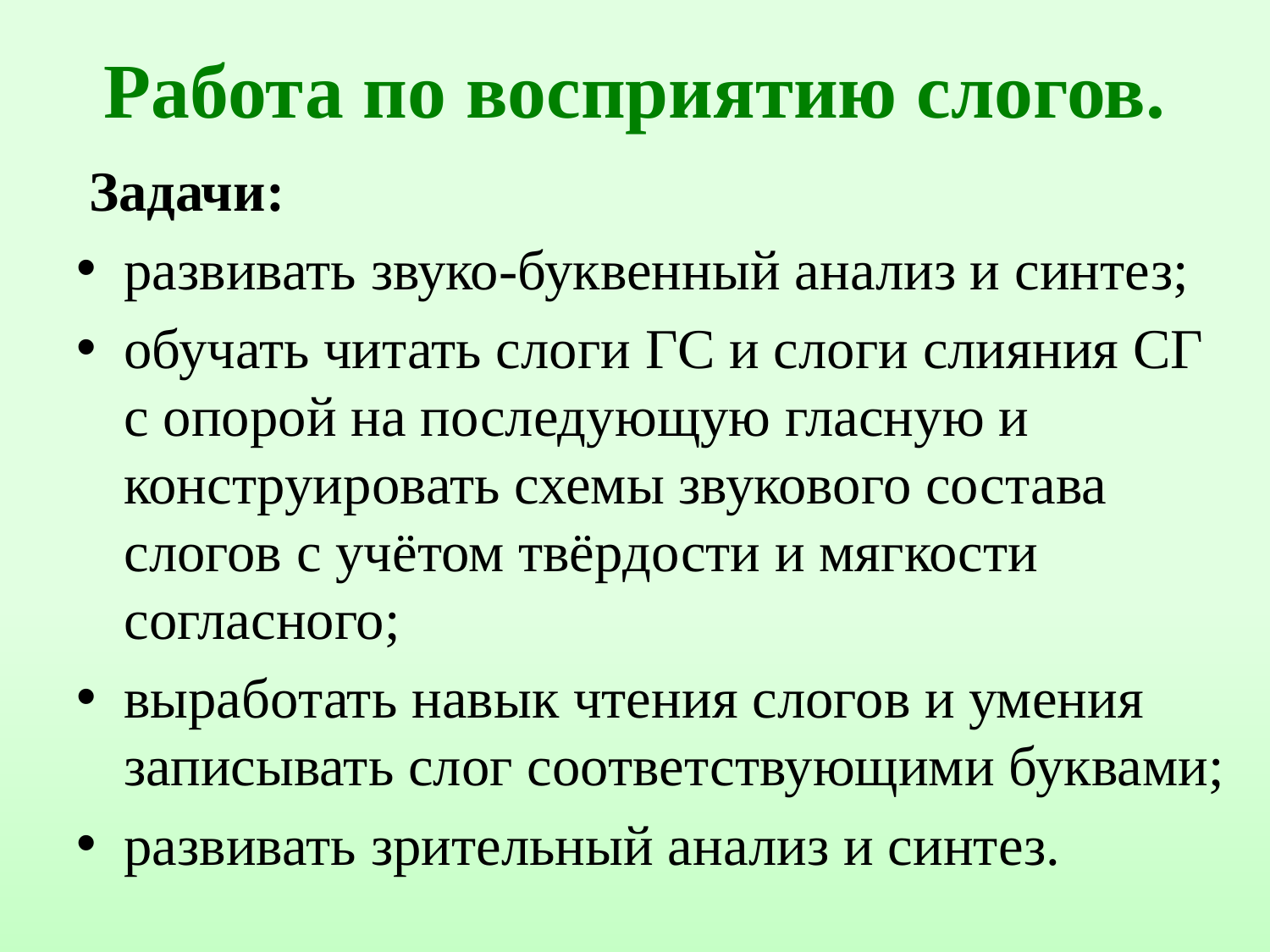

# Работа по восприятию слогов.
 Задачи:
развивать звуко-буквенный анализ и синтез;
обучать читать слоги ГС и слоги слияния СГ с опорой на последующую гласную и конструировать схемы звукового состава слогов с учётом твёрдости и мягкости согласного;
выработать навык чтения слогов и умения записывать слог соответствующими буквами;
развивать зрительный анализ и синтез.